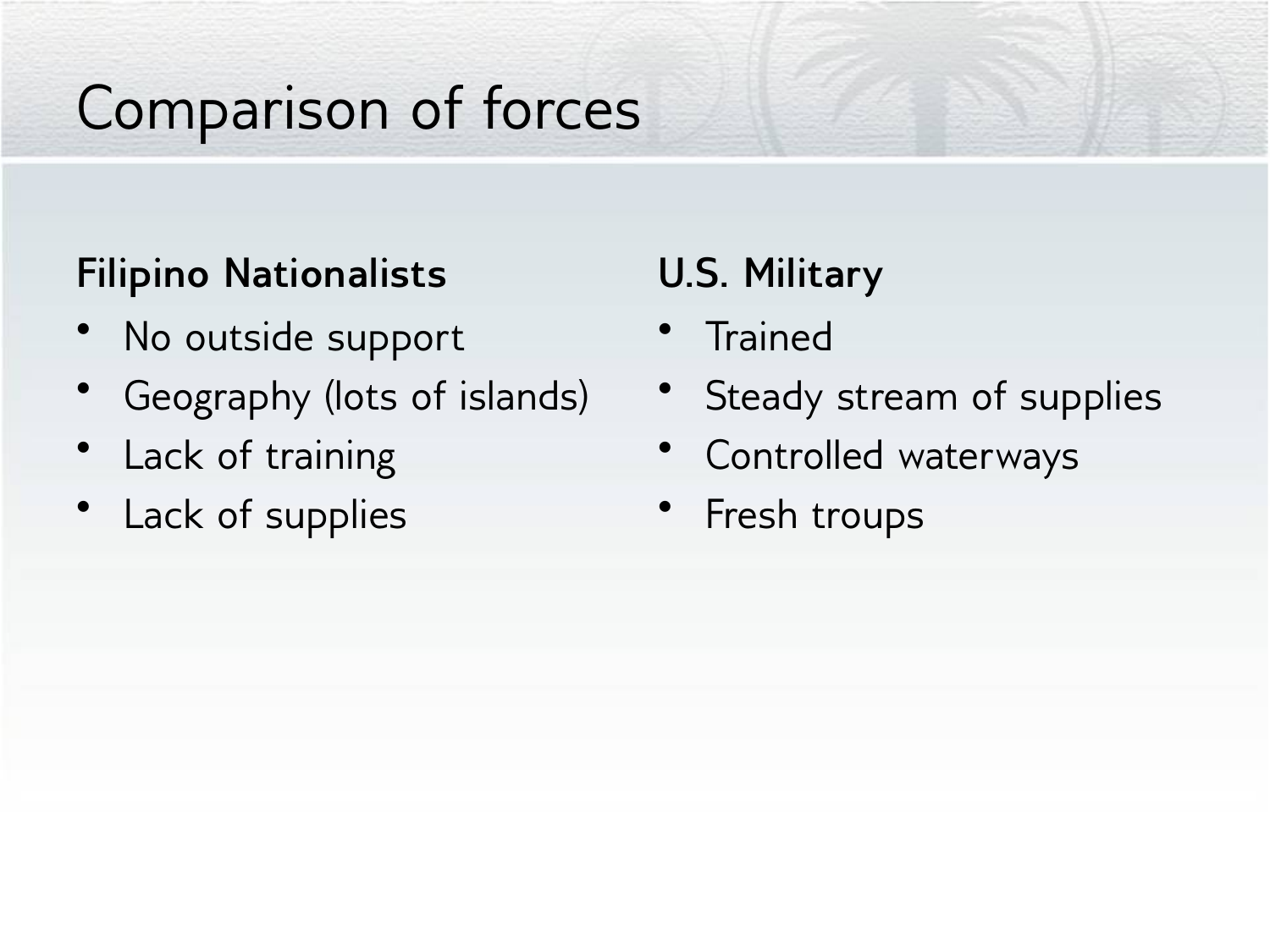

# Comparison of forces
Filipino Nationalists
U.S. Military
No outside support
Geography (lots of islands)
Lack of training
Lack of supplies
Trained
Steady stream of supplies
Controlled waterways
Fresh troups